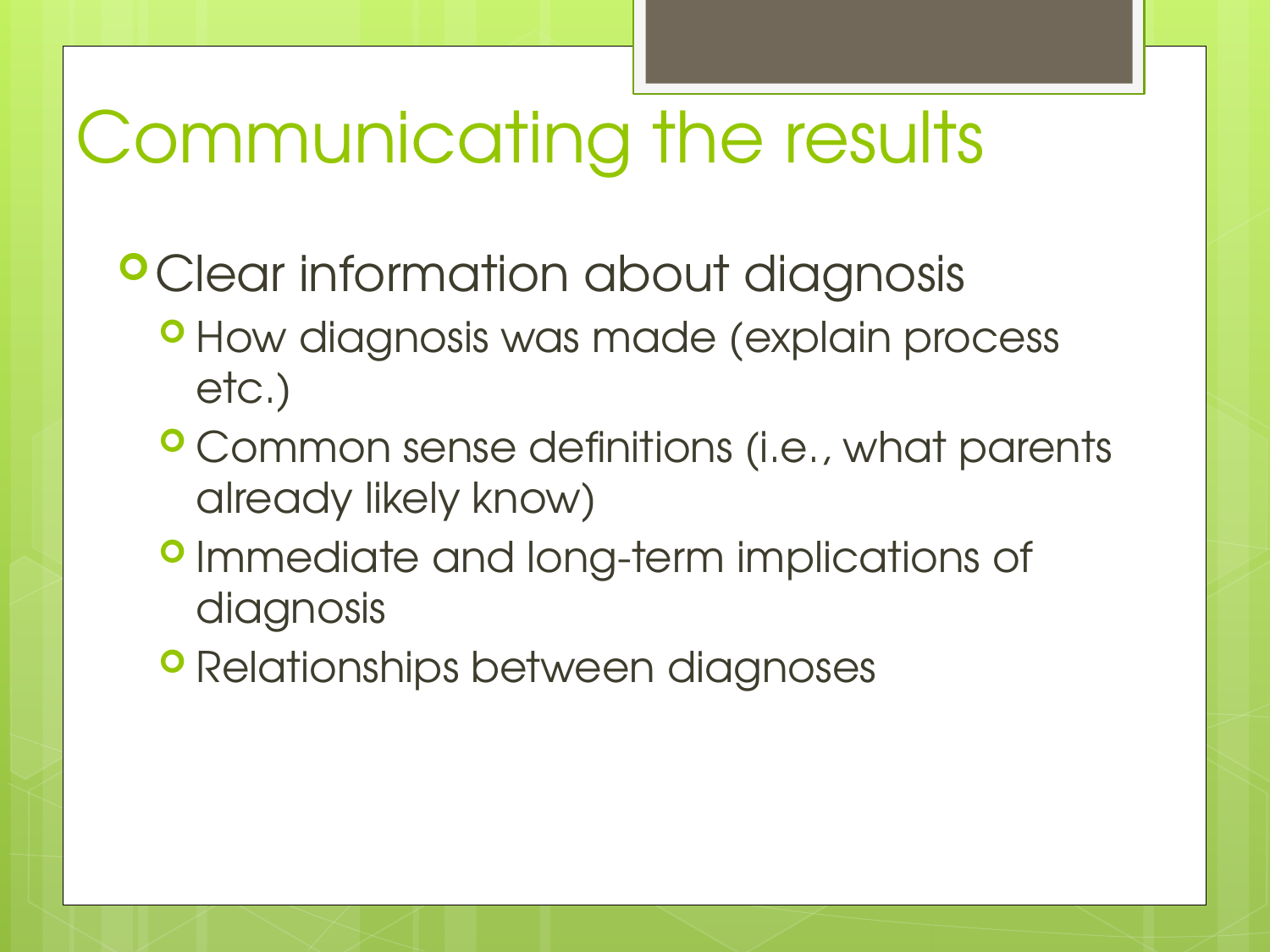

Communicating the results
Clear information about diagnosis
How diagnosis was made (explain process etc.)
Common sense definitions (i.e., what parents already likely know)
Immediate and long-term implications of diagnosis
Relationships between diagnoses